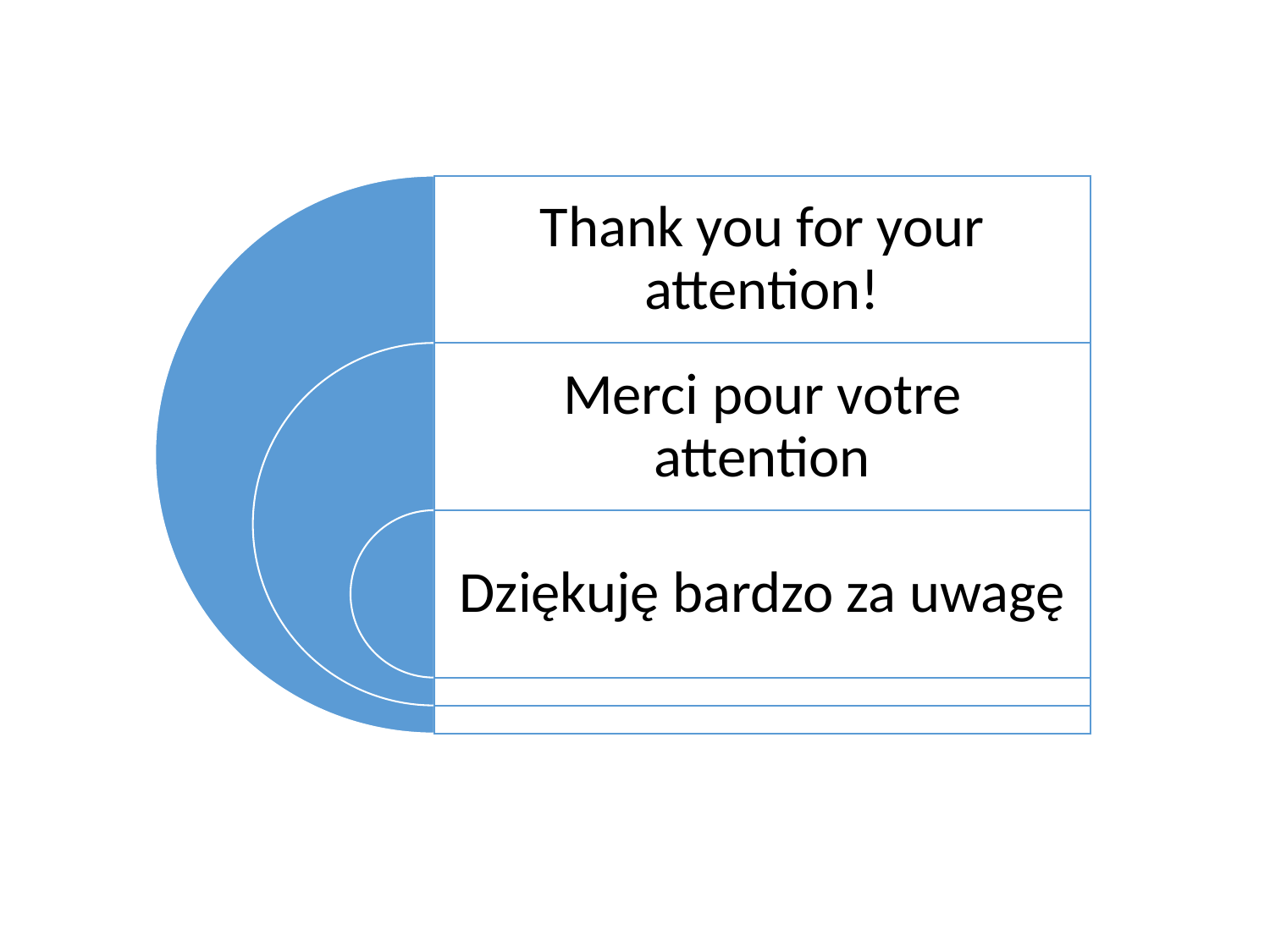

Thank you for your attention!
Merci pour votre attention
Dziękuję bardzo za uwagę